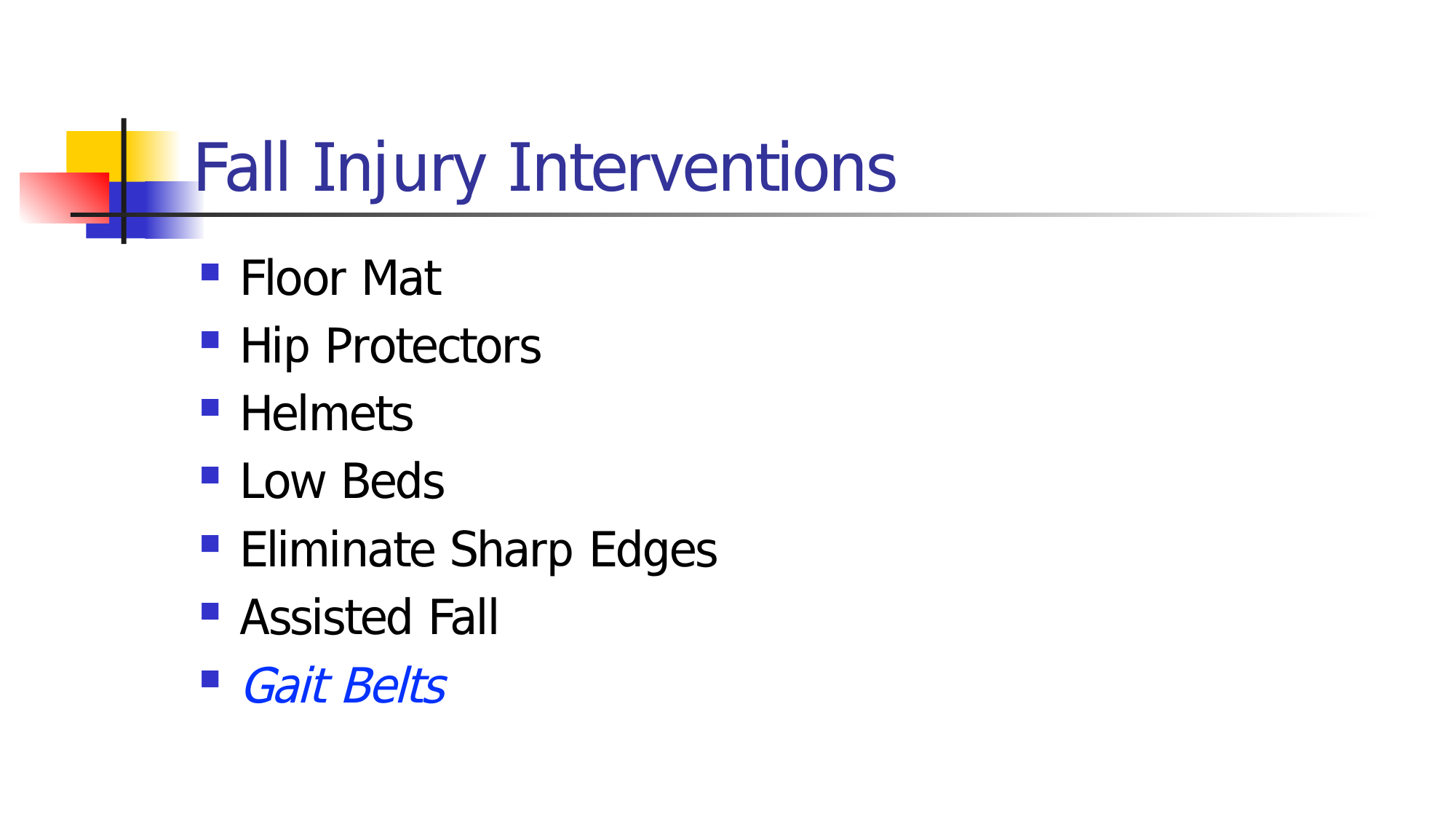

# Fall Injury Interventions
Floor Mat
Hip Protectors
Helmets
Low Beds
Eliminate Sharp Edges
Assisted Fall
Gait Belts